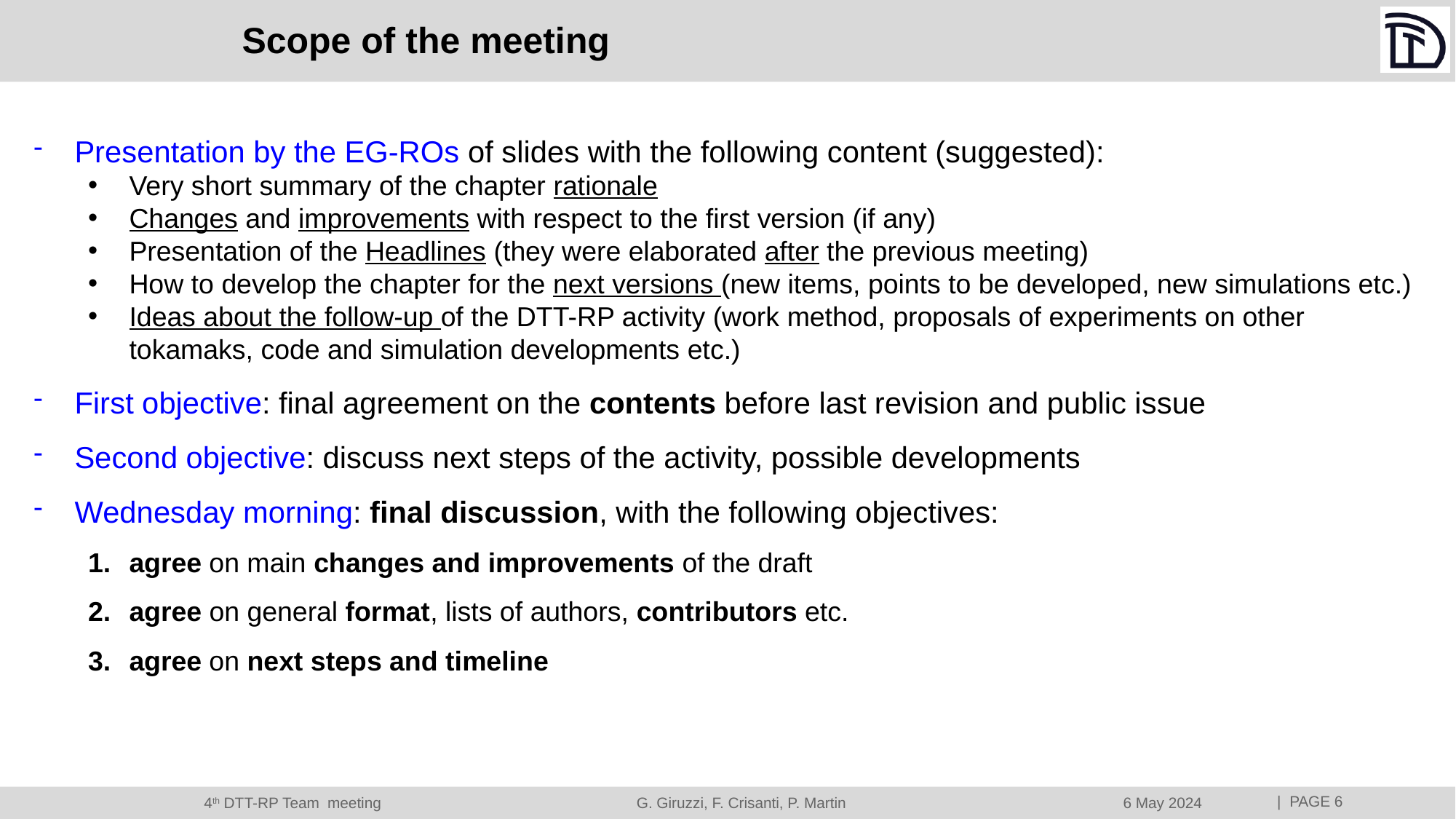

# Scope of the meeting
Presentation by the EG-ROs of slides with the following content (suggested):
Very short summary of the chapter rationale
Changes and improvements with respect to the first version (if any)
Presentation of the Headlines (they were elaborated after the previous meeting)
How to develop the chapter for the next versions (new items, points to be developed, new simulations etc.)
Ideas about the follow-up of the DTT-RP activity (work method, proposals of experiments on other tokamaks, code and simulation developments etc.)
First objective: final agreement on the contents before last revision and public issue
Second objective: discuss next steps of the activity, possible developments
Wednesday morning: final discussion, with the following objectives:
agree on main changes and improvements of the draft
agree on general format, lists of authors, contributors etc.
agree on next steps and timeline